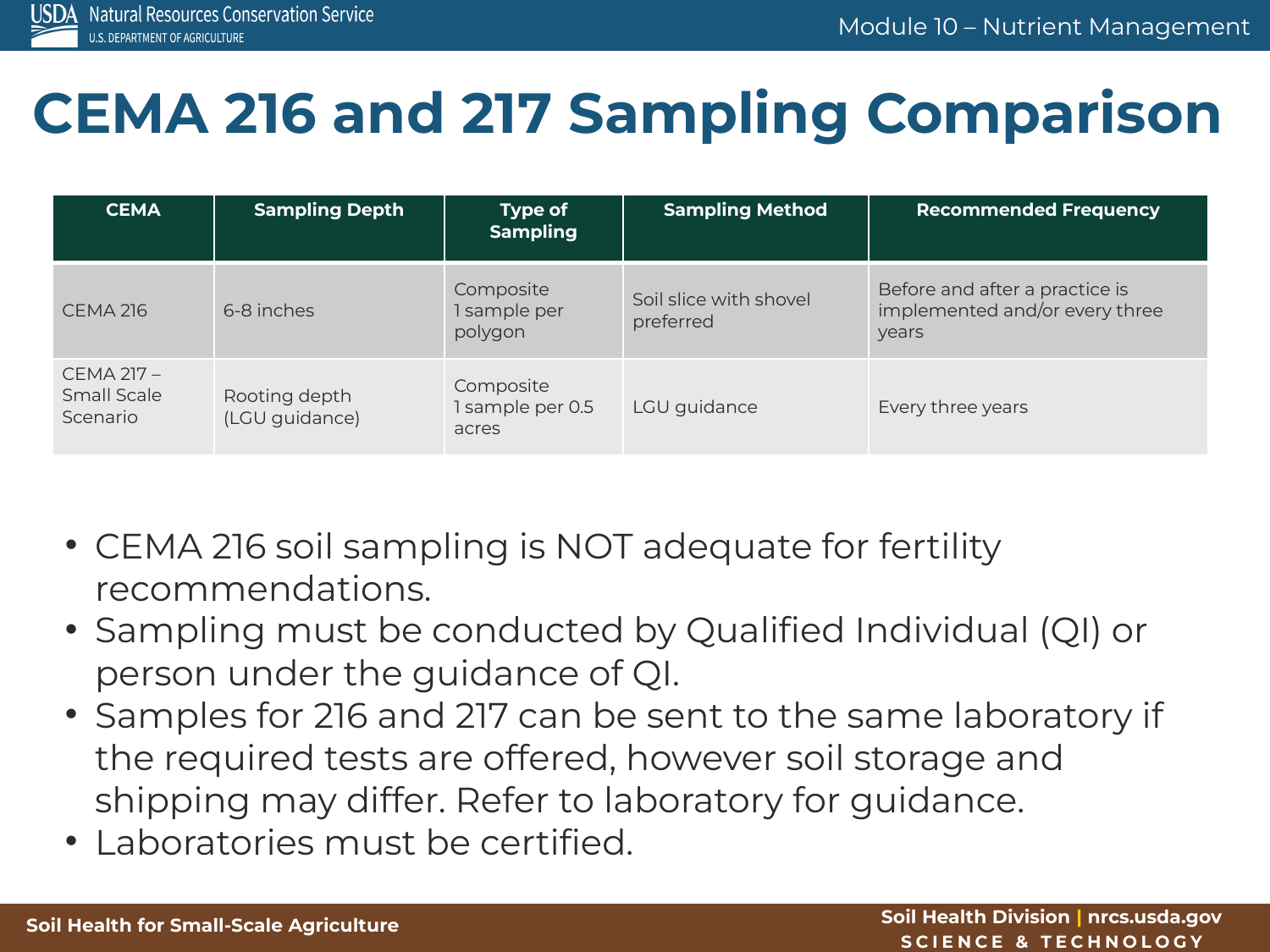

CEMA 216 and 217 Sampling Comparison
| CEMA | Sampling Depth | Type of Sampling | Sampling Method | Recommended Frequency |
| --- | --- | --- | --- | --- |
| CEMA 216 | 6-8 inches | Composite 1 sample per polygon | Soil slice with shovel preferred | Before and after a practice is implemented and/or every three years |
| CEMA 217 – Small Scale Scenario | Rooting depth (LGU guidance) | Composite 1 sample per 0.5 acres | LGU guidance | Every three years |
CEMA 216 soil sampling is NOT adequate for fertility recommendations.
Sampling must be conducted by Qualified Individual (QI) or person under the guidance of QI.
Samples for 216 and 217 can be sent to the same laboratory if the required tests are offered, however soil storage and shipping may differ. Refer to laboratory for guidance.
Laboratories must be certified.